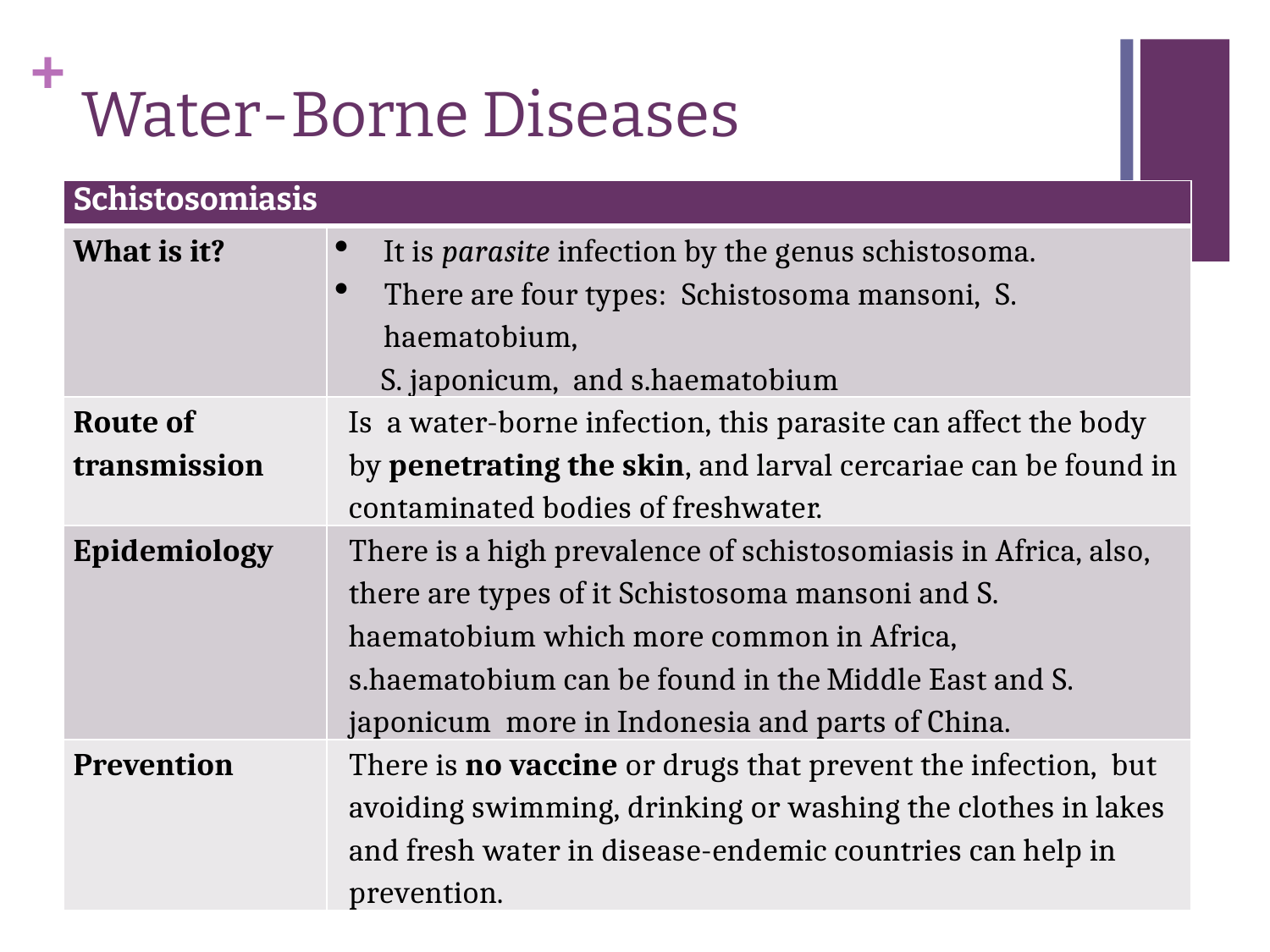

# Water-Borne Diseases
| Schistosomiasis |  |
| --- | --- |
| What is it? | It is parasite infection by the genus schistosoma. There are four types: Schistosoma mansoni, S. haematobium, S. japonicum, and s.haematobium |
| Route of transmission | Is a water-borne infection, this parasite can affect the body by penetrating the skin, and larval cercariae can be found in contaminated bodies of freshwater. |
| Epidemiology | There is a high prevalence of schistosomiasis in Africa, also, there are types of it Schistosoma mansoni and S. haematobium which more common in Africa, s.haematobium can be found in the Middle East and S. japonicum  more in Indonesia and parts of China. |
| Prevention | There is no vaccine or drugs that prevent the infection, but avoiding swimming, drinking or washing the clothes in lakes and fresh water in disease-endemic countries can help in prevention. |